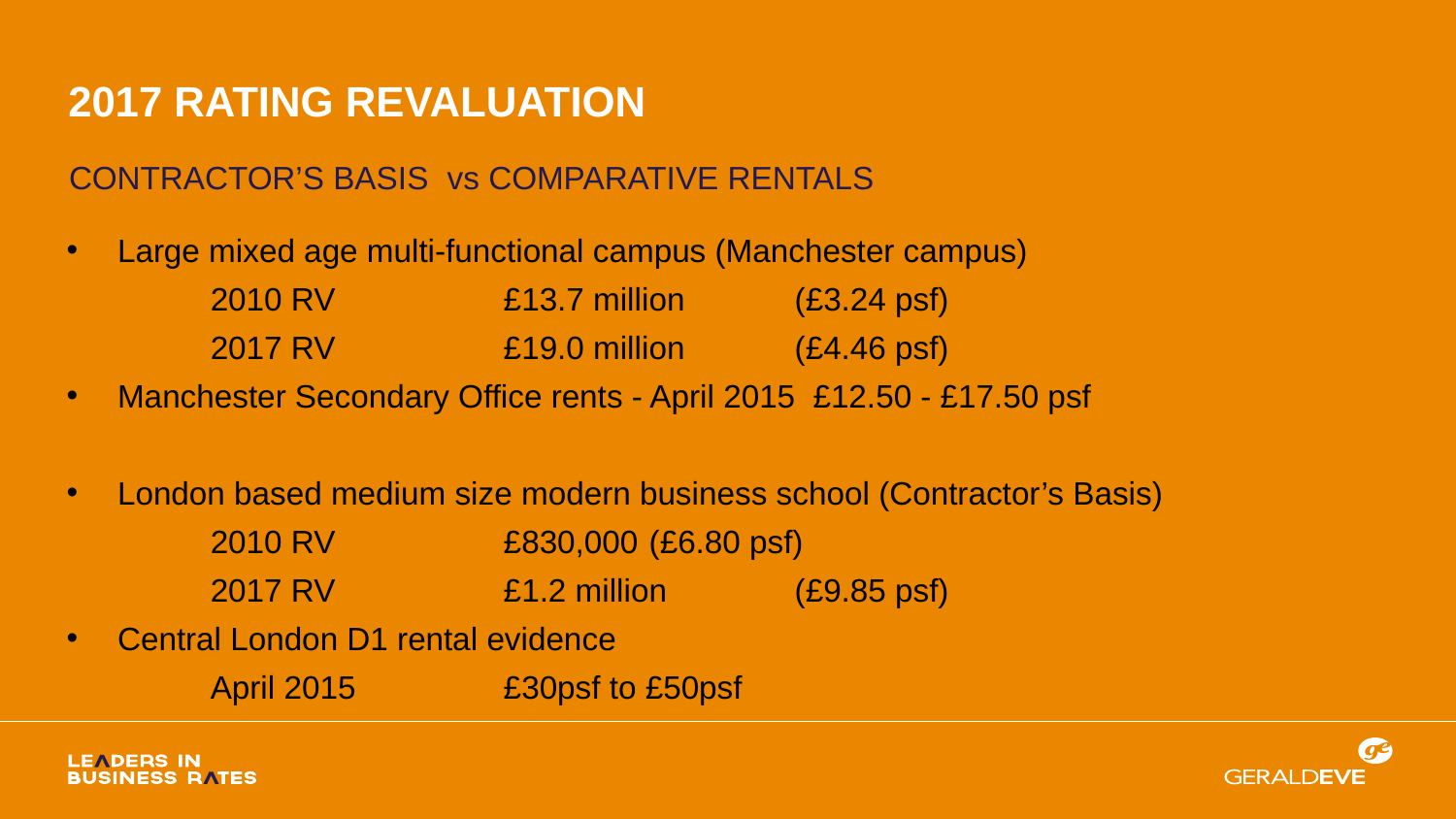

2017 rating revaluation
Contractor’s basis  vs comparative rentals
Large mixed age multi-functional campus (Manchester campus)
2010 RV		£13.7 million 	(£3.24 psf)
2017 RV		£19.0 million 	(£4.46 psf)
Manchester Secondary Office rents - April 2015  £12.50 - £17.50 psf

London based medium size modern business school (Contractor’s Basis)
2010 RV		£830,000 	(£6.80 psf)
2017 RV 		£1.2 million 	(£9.85 psf)
Central London D1 rental evidence
April 2015 	£30psf to £50psf